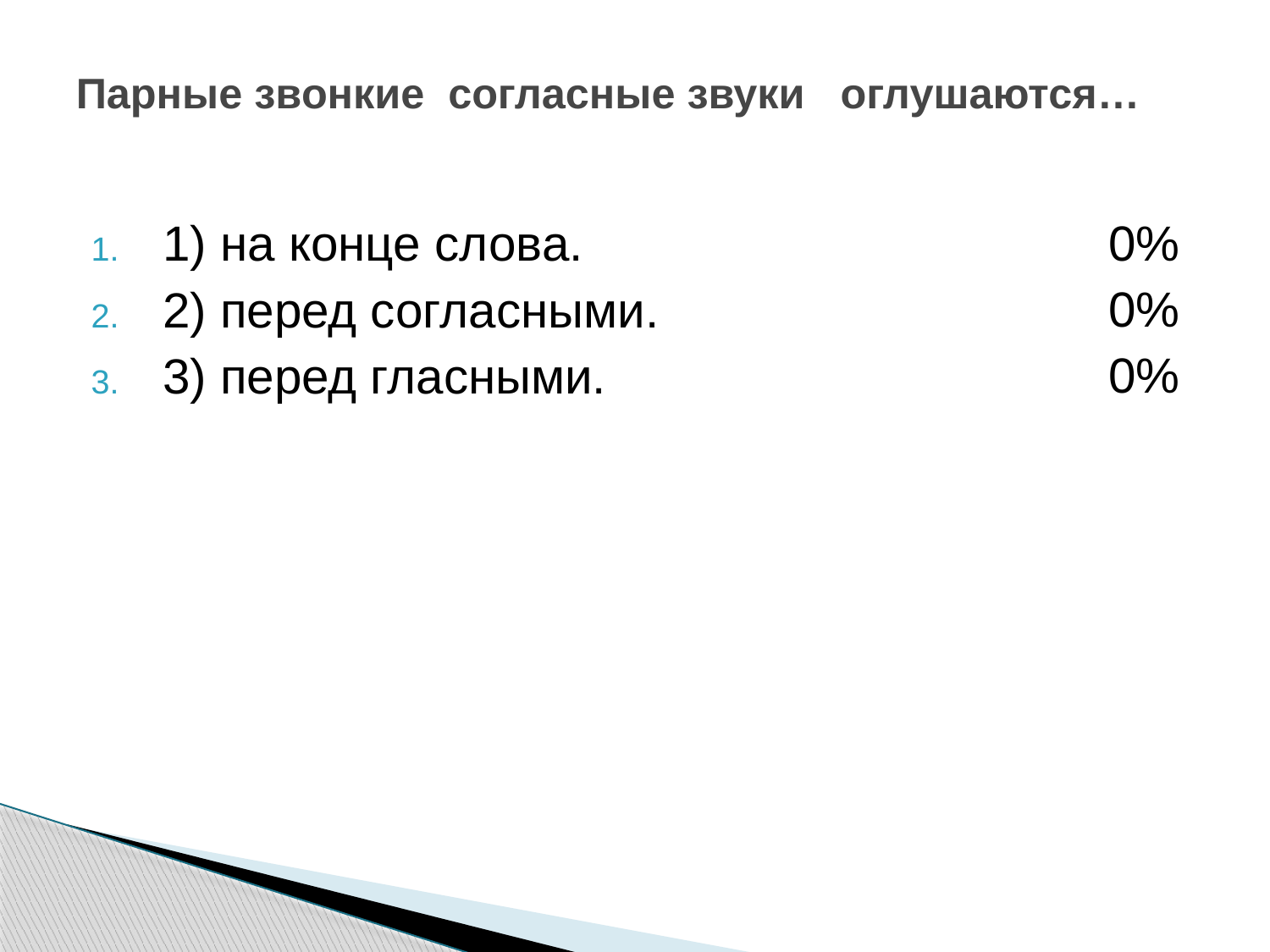

# Парные звонкие  согласные звуки   оглушаются…
1) на конце слова.
2) перед согласными.
3) перед гласными.
0%
0%
0%

0 из 28